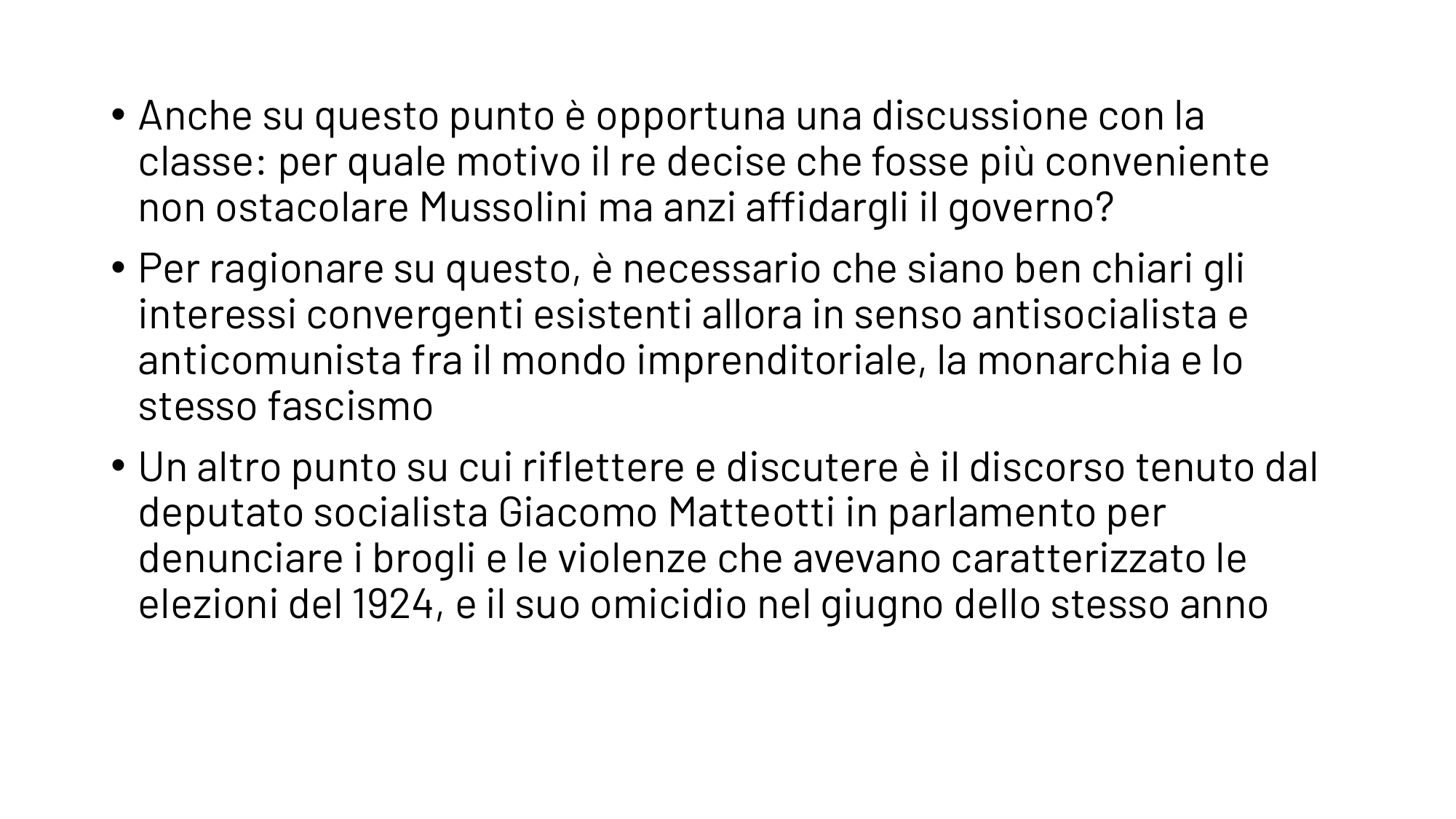

Anche su questo punto è opportuna una discussione con la classe: per quale motivo il re decise che fosse più conveniente non ostacolare Mussolini ma anzi affidargli il governo?
Per ragionare su questo, è necessario che siano ben chiari gli interessi convergenti esistenti allora in senso antisocialista e anticomunista fra il mondo imprenditoriale, la monarchia e lo stesso fascismo
Un altro punto su cui riflettere e discutere è il discorso tenuto dal deputato socialista Giacomo Matteotti in parlamento per denunciare i brogli e le violenze che avevano caratterizzato le elezioni del 1924, e il suo omicidio nel giugno dello stesso anno